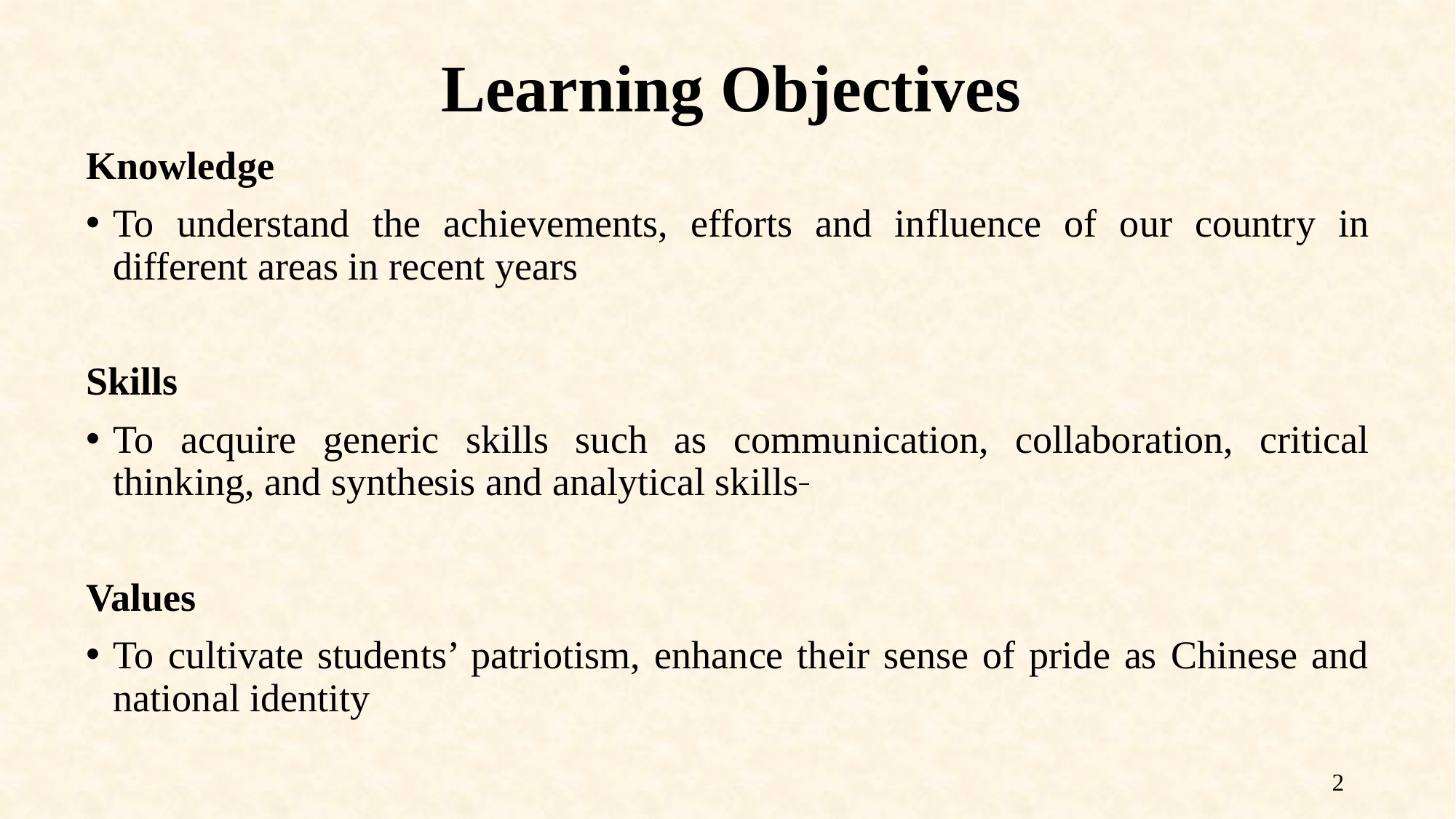

# Learning Objectives
Knowledge
To understand the achievements, efforts and influence of our country in different areas in recent years

Skills
To acquire generic skills such as communication, collaboration, critical thinking, and synthesis and analytical skills

Values
To cultivate students’ patriotism, enhance their sense of pride as Chinese and national identity

2